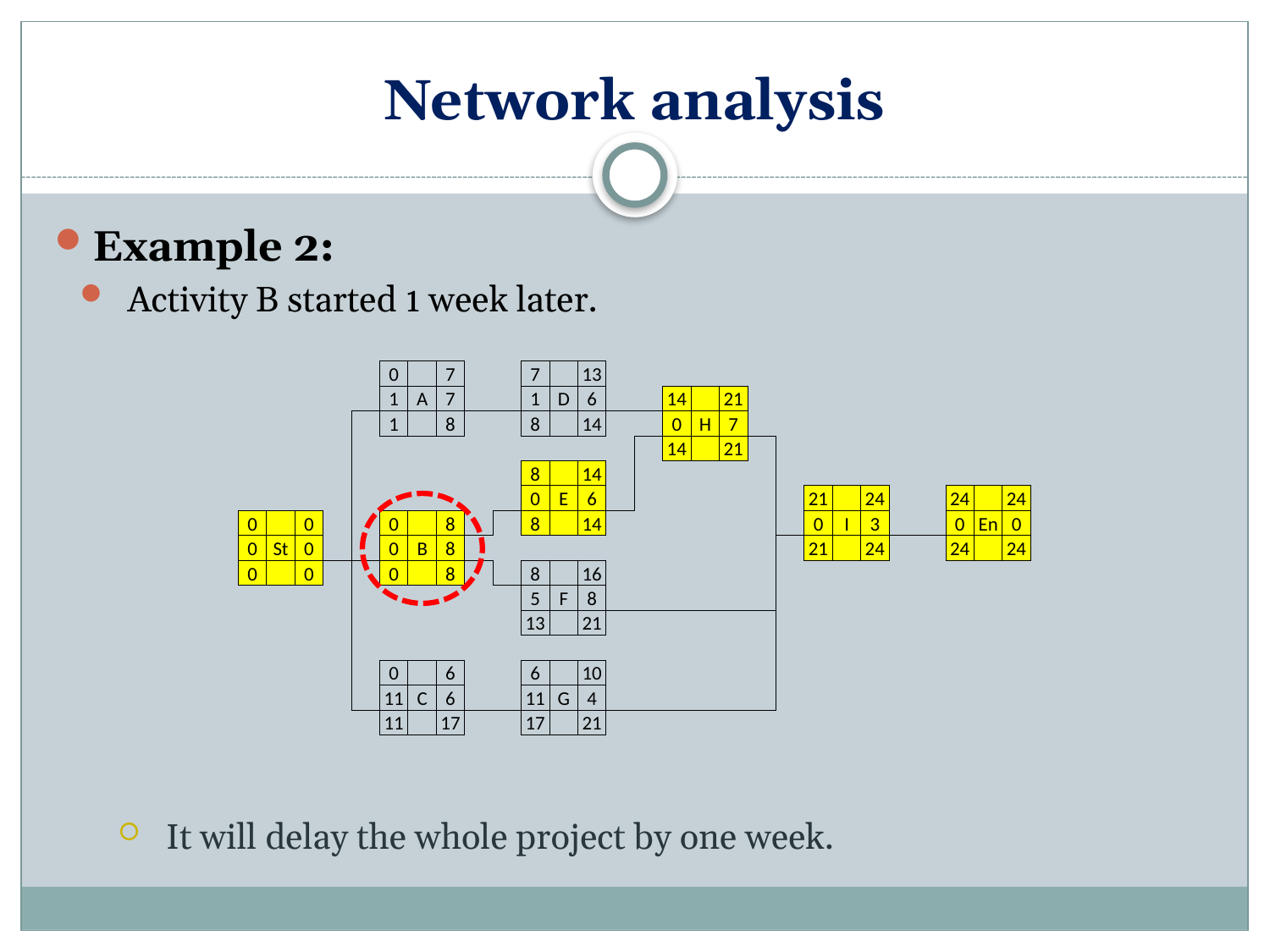

# Network analysis
Example 2:
Activity B started 1 week later.

It will delay the whole project by one week.

|  |  |  |  |  |  |  |  |  |  |  |  |  |  |  |  |  |  |  |  |  |  |  |  |  |  |  |  |  |  |
| --- | --- | --- | --- | --- | --- | --- | --- | --- | --- | --- | --- | --- | --- | --- | --- | --- | --- | --- | --- | --- | --- | --- | --- | --- | --- | --- | --- | --- | --- |
|  |  |  |  |  |  | 0 |  | 7 |  |  | 7 |  | 13 |  |  |  |  |  |  |  |  |  |  |  |  |  |  |  |  |
|  |  |  |  |  |  | 1 | A | 7 |  |  | 1 | D | 6 |  |  | 14 |  | 21 |  |  |  |  |  |  |  |  |  |  |  |
|  |  |  |  |  |  | 1 |  | 8 |  |  | 8 |  | 14 |  |  | 0 | H | 7 |  |  |  |  |  |  |  |  |  |  |  |
|  |  |  |  |  |  |  |  |  |  |  |  |  |  |  |  | 14 |  | 21 |  |  |  |  |  |  |  |  |  |  |  |
|  |  |  |  |  |  |  |  |  |  |  | 8 |  | 14 |  |  |  |  |  |  |  |  |  |  |  |  |  |  |  |  |
|  |  |  |  |  |  |  |  |  |  |  | 0 | E | 6 |  |  |  |  |  |  |  | 21 |  | 24 |  |  | 24 |  | 24 |  |
|  | 0 |  | 0 |  |  | 0 |  | 8 |  |  | 8 |  | 14 |  |  |  |  |  |  |  | 0 | I | 3 |  |  | 0 | En | 0 |  |
|  | 0 | St | 0 |  |  | 0 | B | 8 |  |  |  |  |  |  |  |  |  |  |  |  | 21 |  | 24 |  |  | 24 |  | 24 |  |
|  | 0 |  | 0 |  |  | 0 |  | 8 |  |  | 8 |  | 16 |  |  |  |  |  |  |  |  |  |  |  |  |  |  |  |  |
|  |  |  |  |  |  |  |  |  |  |  | 5 | F | 8 |  |  |  |  |  |  |  |  |  |  |  |  |  |  |  |  |
|  |  |  |  |  |  |  |  |  |  |  | 13 |  | 21 |  |  |  |  |  |  |  |  |  |  |  |  |  |  |  |  |
|  |  |  |  |  |  |  |  |  |  |  |  |  |  |  |  |  |  |  |  |  |  |  |  |  |  |  |  |  |  |
|  |  |  |  |  |  | 0 |  | 6 |  |  | 6 |  | 10 |  |  |  |  |  |  |  |  |  |  |  |  |  |  |  |  |
|  |  |  |  |  |  | 11 | C | 6 |  |  | 11 | G | 4 |  |  |  |  |  |  |  |  |  |  |  |  |  |  |  |  |
|  |  |  |  |  |  | 11 |  | 17 |  |  | 17 |  | 21 |  |  |  |  |  |  |  |  |  |  |  |  |  |  |  |  |
|  |  |  |  |  |  |  |  |  |  |  |  |  |  |  |  |  |  |  |  |  |  |  |  |  |  |  |  |  |  |
|  |  |  |  |  |  |  |  |  |  |  |  |  |  |  |  |  |  |  |  |  |  |  |  |  |  |  |  |  |  |